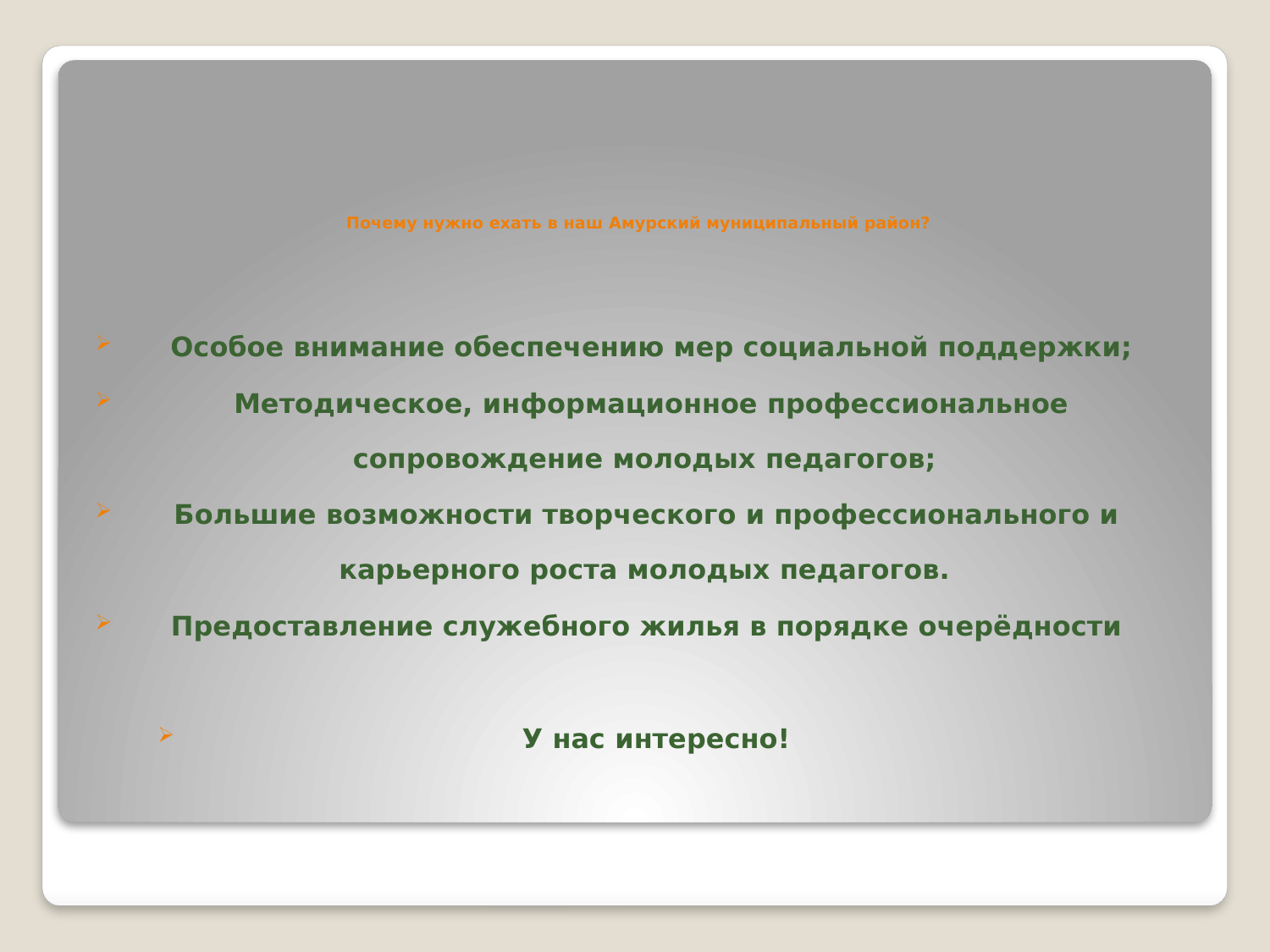

# Почему нужно ехать в наш Амурский муниципальный район?

 Особое внимание обеспечению мер социальной поддержки;
 Методическое, информационное профессиональное сопровождение молодых педагогов;
Большие возможности творческого и профессионального и карьерного роста молодых педагогов.
Предоставление служебного жилья в порядке очерёдности

  У нас интересно!